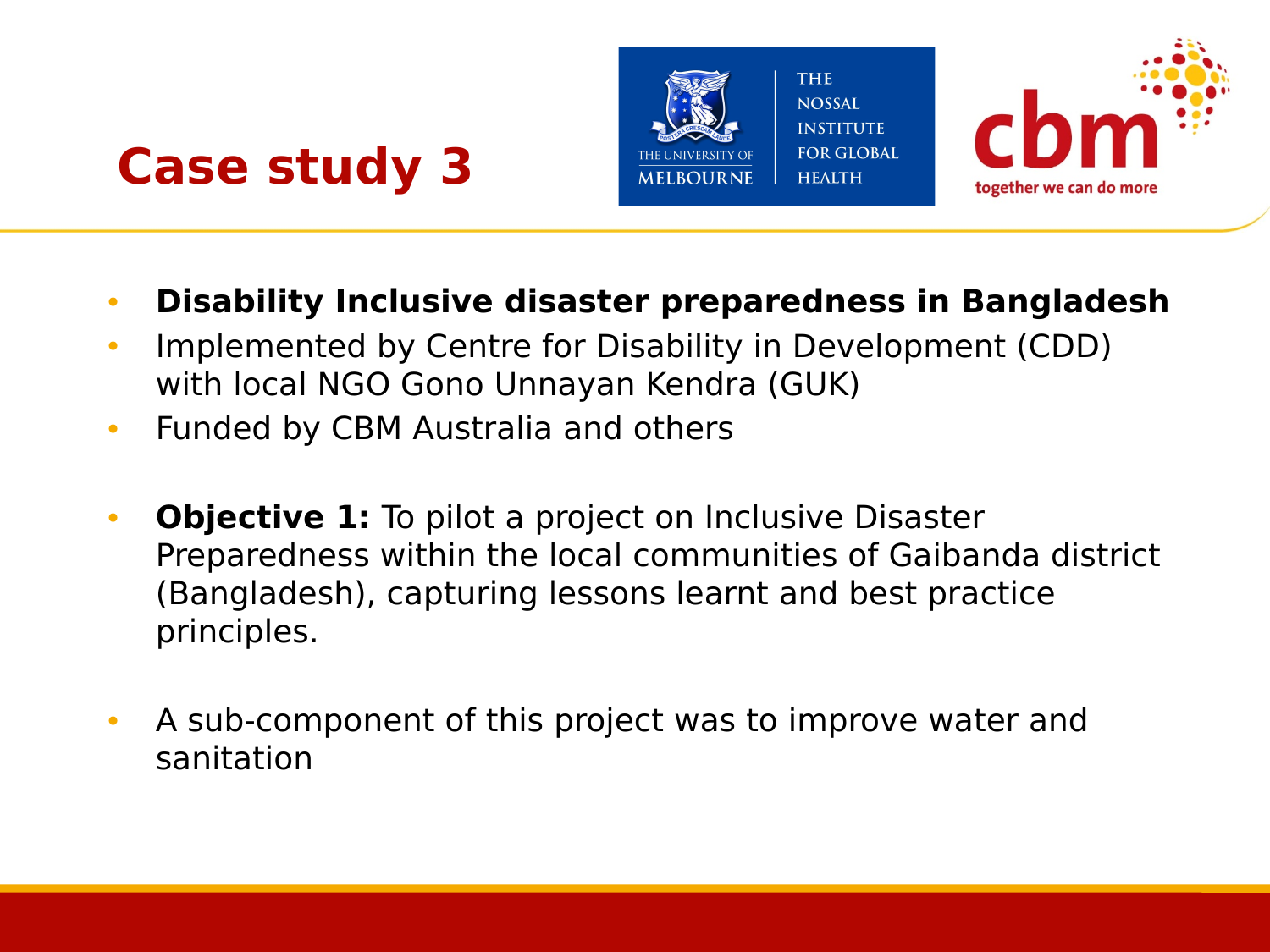

# Case study 3
Disability Inclusive disaster preparedness in Bangladesh
Implemented by Centre for Disability in Development (CDD) with local NGO Gono Unnayan Kendra (GUK)
Funded by CBM Australia and others

Objective 1: To pilot a project on Inclusive Disaster Preparedness within the local communities of Gaibanda district (Bangladesh), capturing lessons learnt and best practice principles.

A sub-component of this project was to improve water and sanitation